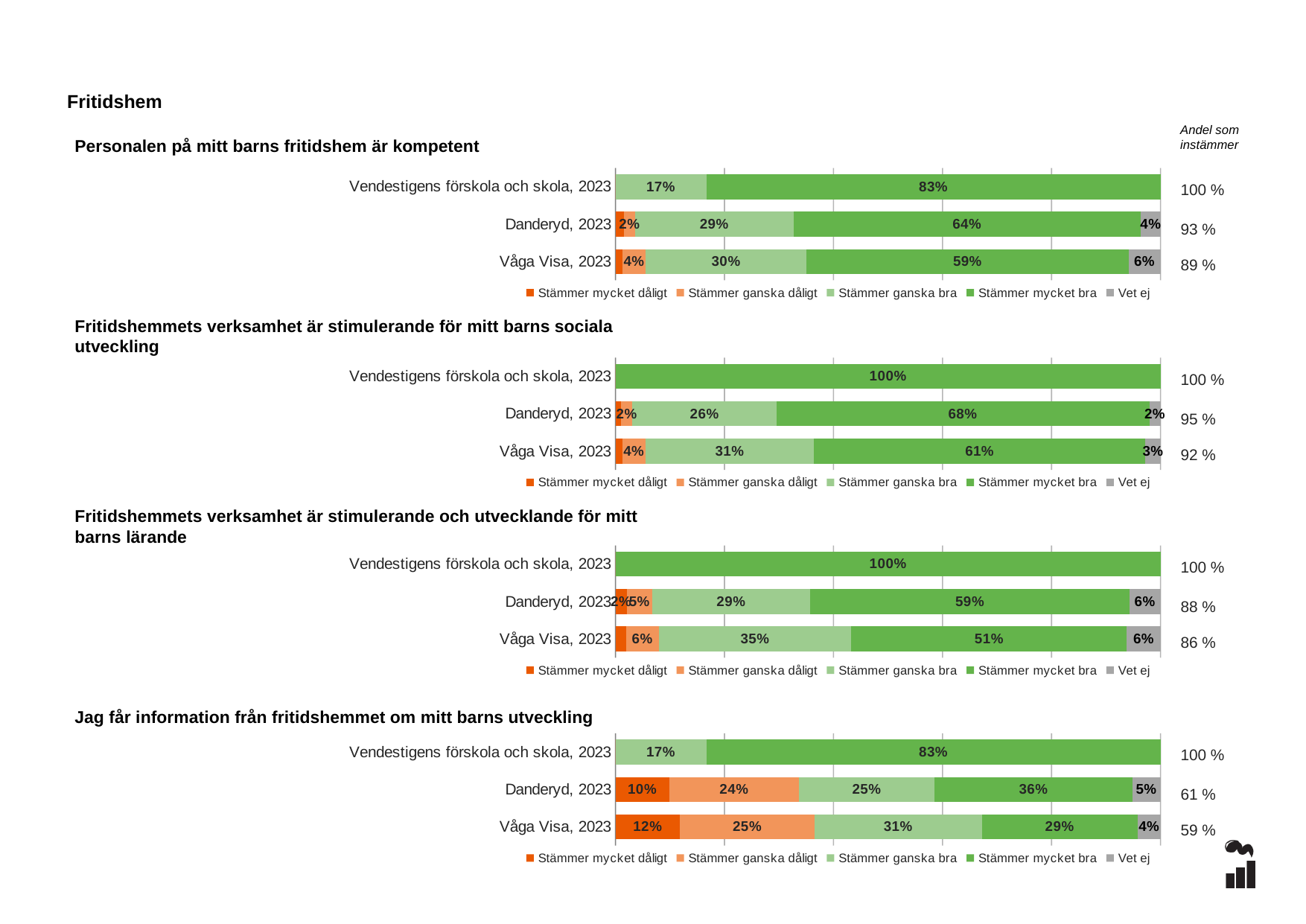

Fritidshem
Andel som instämmer
Personalen på mitt barns fritidshem är kompetent

### Chart

| Category | Stämmer mycket dåligt | Stämmer ganska dåligt | Stämmer ganska bra | Stämmer mycket bra | Vet ej |
|---|---|---|---|---|---|
| Vendestigens förskola och skola, 2023 | 0.0 | 0.0 | 0.1667 | 0.8333 | 0.0 |
| Danderyd, 2023 | 0.0155 | 0.0207 | 0.2902 | 0.6373 | 0.0363 |
| Våga Visa, 2023 | 0.0129 | 0.0425 | 0.2951 | 0.5909 | 0.0586 |
100 %
93 %
89 %

### Chart

| Category | Stämmer mycket dåligt | Stämmer ganska dåligt | Stämmer ganska bra | Stämmer mycket bra | Vet ej |
|---|---|---|---|---|---|
| Vendestigens förskola och skola, 2023 | 0.0 | 0.0 | 0.0 | 1.0 | 0.0 |
| Danderyd, 2023 | 0.0104 | 0.0207 | 0.2642 | 0.6839 | 0.0207 |
| Våga Visa, 2023 | 0.0125 | 0.0425 | 0.3094 | 0.6077 | 0.0279 |
Fritidshemmets verksamhet är stimulerande för mitt barns sociala utveckling
100 %
95 %
92 %

### Chart

| Category | Stämmer mycket dåligt | Stämmer ganska dåligt | Stämmer ganska bra | Stämmer mycket bra | Vet ej |
|---|---|---|---|---|---|
| Vendestigens förskola och skola, 2023 | 0.0 | 0.0 | 0.0 | 1.0 | 0.0 |
| Danderyd, 2023 | 0.0207 | 0.0466 | 0.2902 | 0.5855 | 0.057 |
| Våga Visa, 2023 | 0.0193 | 0.0604 | 0.353 | 0.5055 | 0.0618 |
Fritidshemmets verksamhet är stimulerande och utvecklande för mitt barns lärande
100 %
88 %
86 %

### Chart

| Category | Stämmer mycket dåligt | Stämmer ganska dåligt | Stämmer ganska bra | Stämmer mycket bra | Vet ej |
|---|---|---|---|---|---|
| Vendestigens förskola och skola, 2023 | 0.0 | 0.0 | 0.1667 | 0.8333 | 0.0 |
| Danderyd, 2023 | 0.0984 | 0.2383 | 0.2487 | 0.3627 | 0.0518 |
| Våga Visa, 2023 | 0.1183 | 0.2472 | 0.3065 | 0.2862 | 0.0418 |
Jag får information från fritidshemmet om mitt barns utveckling
100 %
61 %
59 %